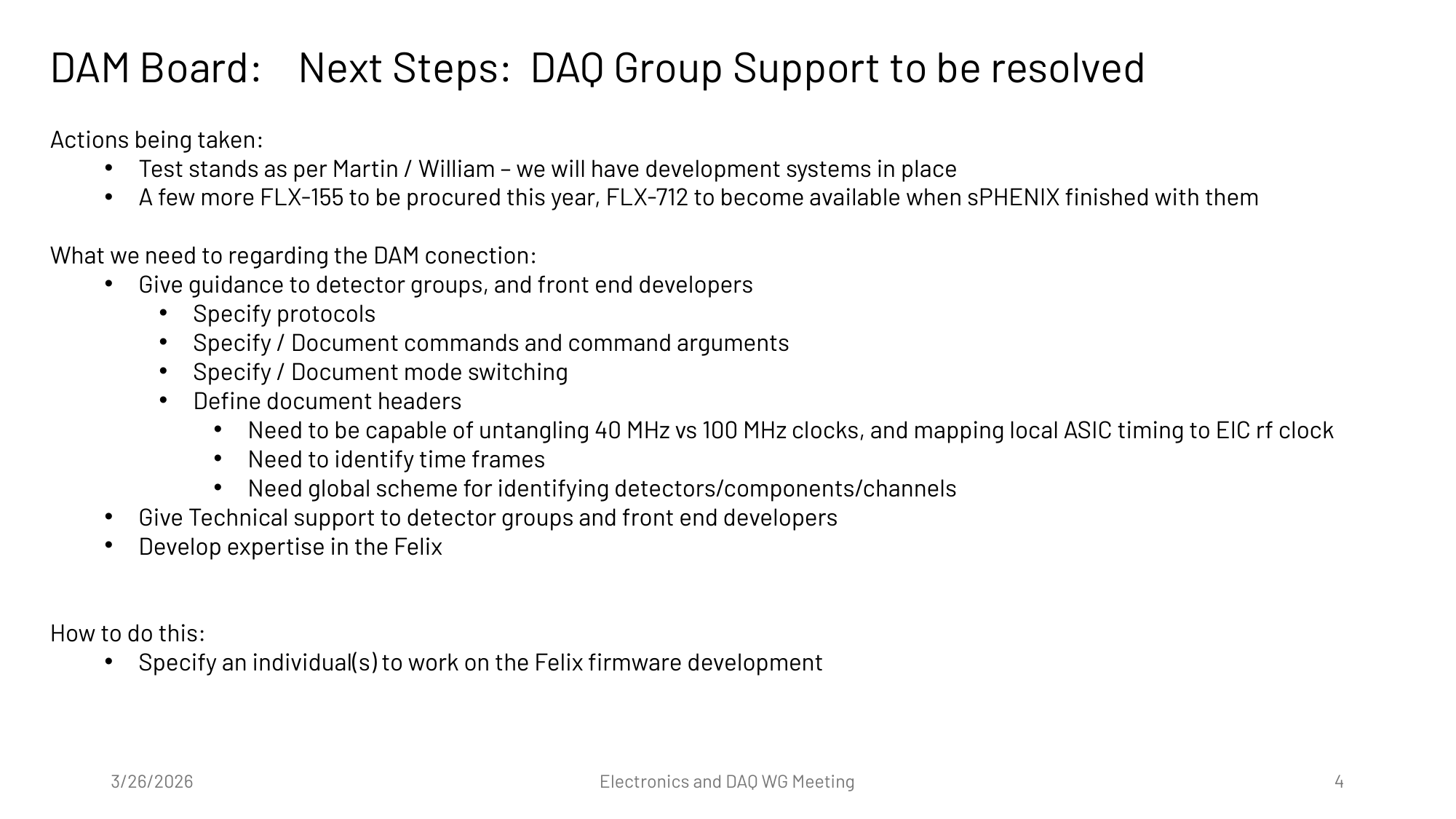

DAM Board:    Next Steps:  DAQ Group Support to be resolved

Actions being taken:
Test stands as per Martin / William – we will have development systems in place
A few more FLX-155 to be procured this year, FLX-712 to become available when sPHENIX finished with them

What we need to regarding the DAM conection:
Give guidance to detector groups, and front end developers
Specify protocols
Specify / Document commands and command arguments
Specify / Document mode switching
Define document headers
Need to be capable of untangling 40 MHz vs 100 MHz clocks, and mapping local ASIC timing to EIC rf clock
Need to identify time frames
Need global scheme for identifying detectors/components/channels
Give Technical support to detector groups and front end developers
Develop expertise in the Felix

How to do this:
Specify an individual(s) to work on the Felix firmware development

3/26/2026
Electronics and DAQ WG Meeting
4